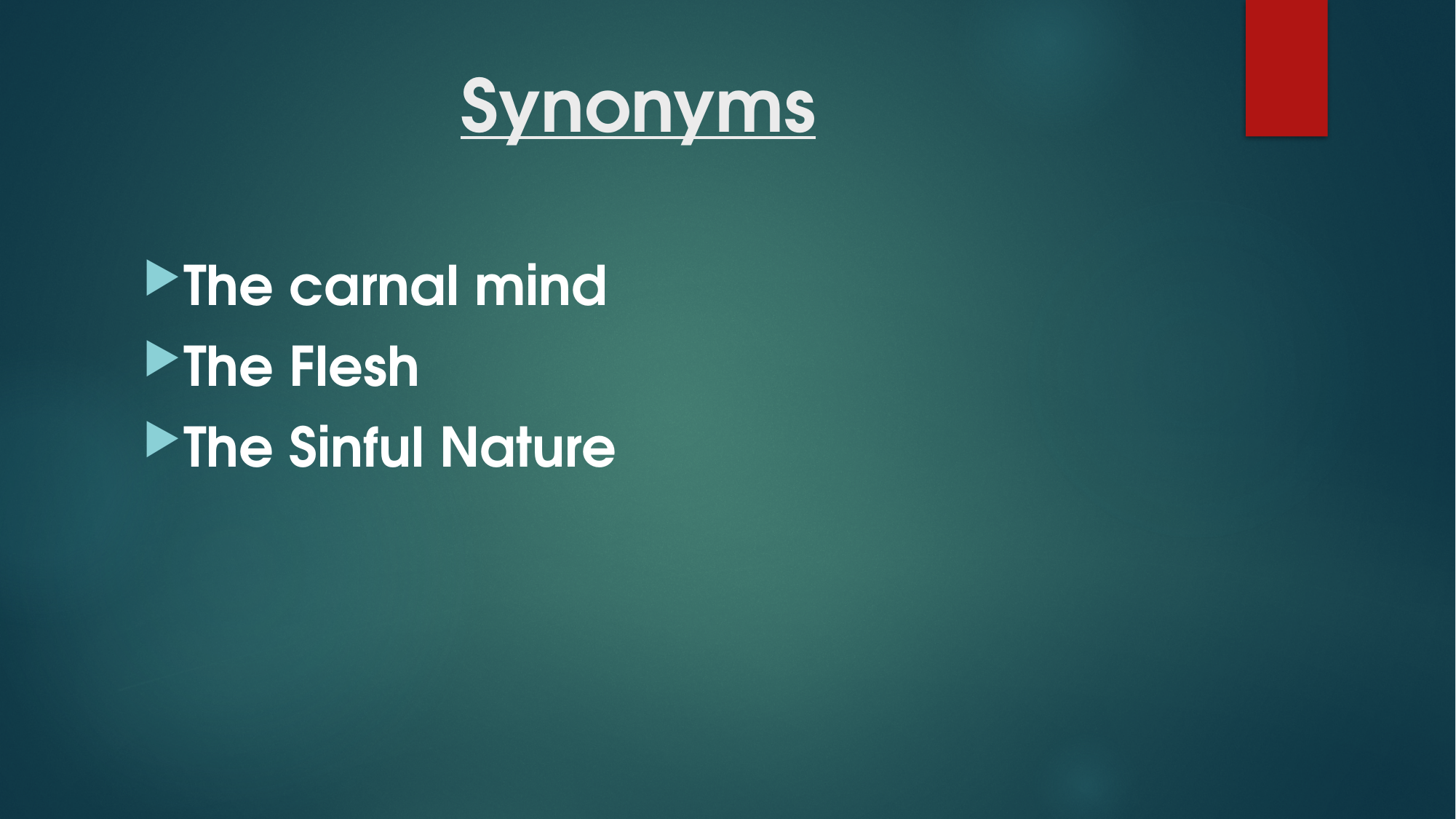

# Synonyms

The carnal mind
The Flesh
The Sinful Nature